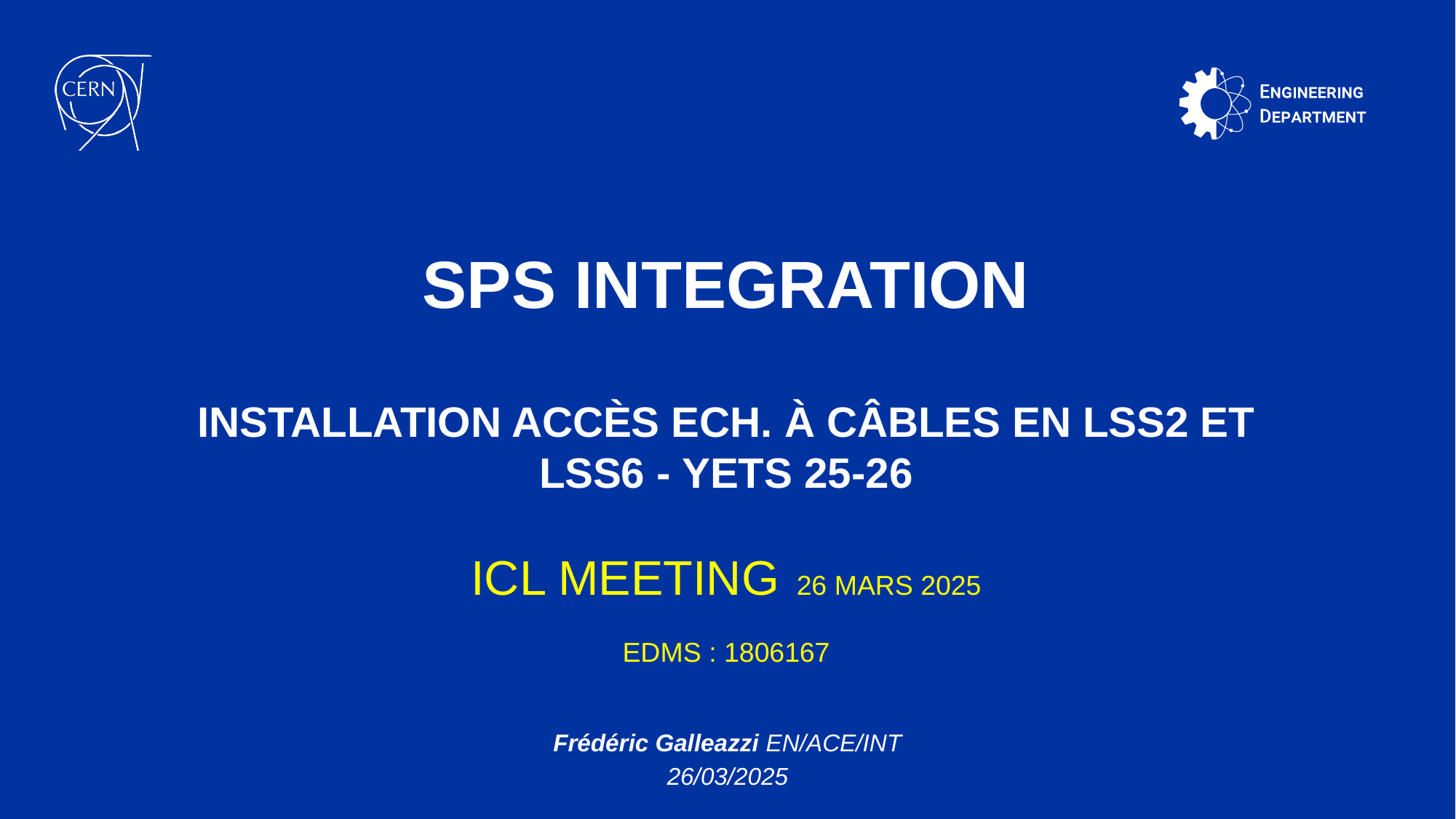

SPS Integration
Installation Accès Ech. À Câbles en LSS2 et LSS6 - Yets 25-26
ICL Meeting 26 Mars 2025
EDMS : 1806167

Frédéric Galleazzi EN/ACE/INT
26/03/2025